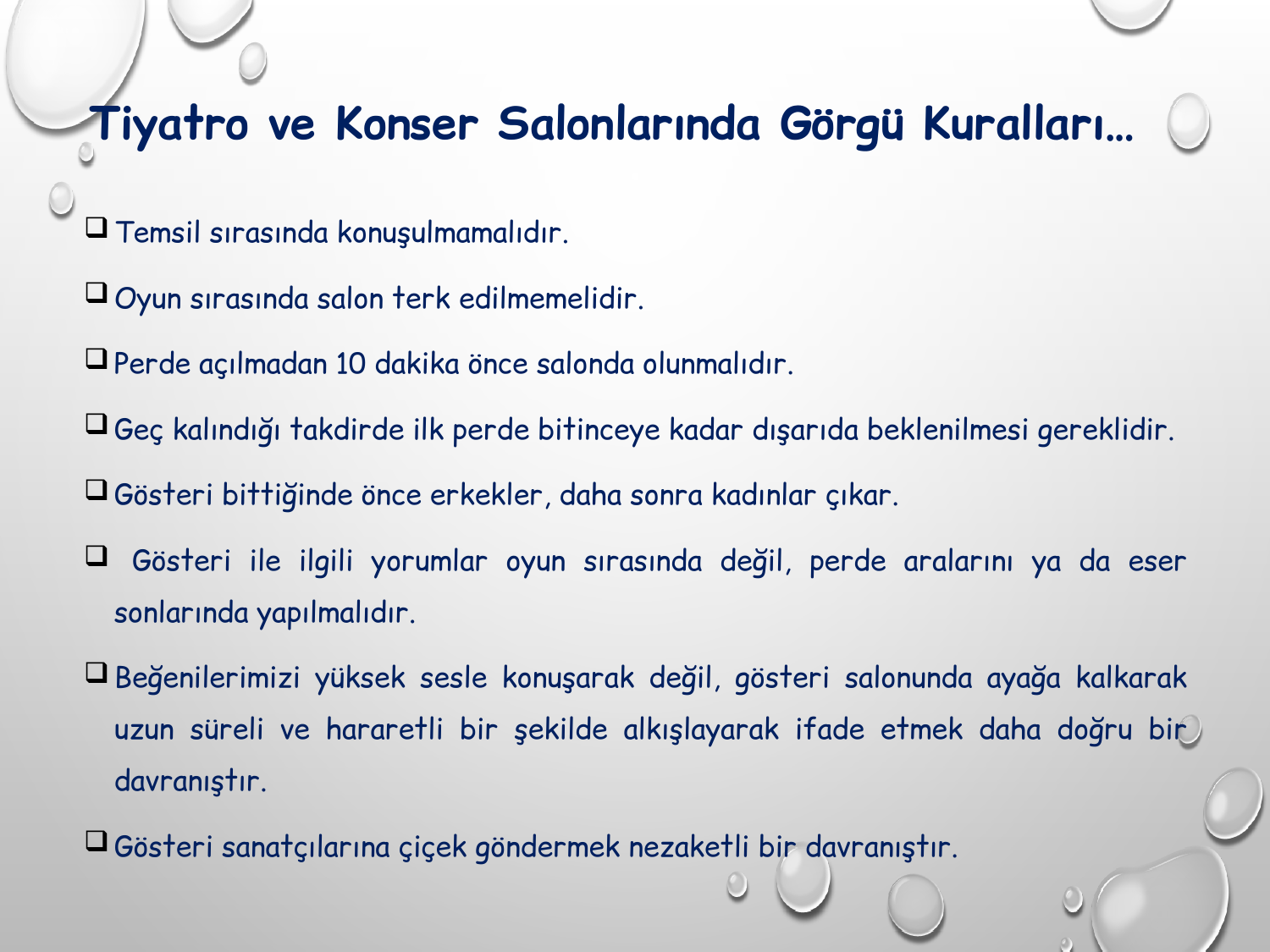

# Tiyatro ve Konser Salonlarında Görgü Kuralları…
Temsil sırasında konuşulmamalıdır.
Oyun sırasında salon terk edilmemelidir.
Perde açılmadan 10 dakika önce salonda olunmalıdır.
Geç kalındığı takdirde ilk perde bitinceye kadar dışarıda beklenilmesi gereklidir.
Gösteri bittiğinde önce erkekler, daha sonra kadınlar çıkar.
 Gösteri ile ilgili yorumlar oyun sırasında değil, perde aralarını ya da eser sonlarında yapılmalıdır.
Beğenilerimizi yüksek sesle konuşarak değil, gösteri salonunda ayağa kalkarak uzun süreli ve hararetli bir şekilde alkışlayarak ifade etmek daha doğru bir davranıştır.
Gösteri sanatçılarına çiçek göndermek nezaketli bir davranıştır.